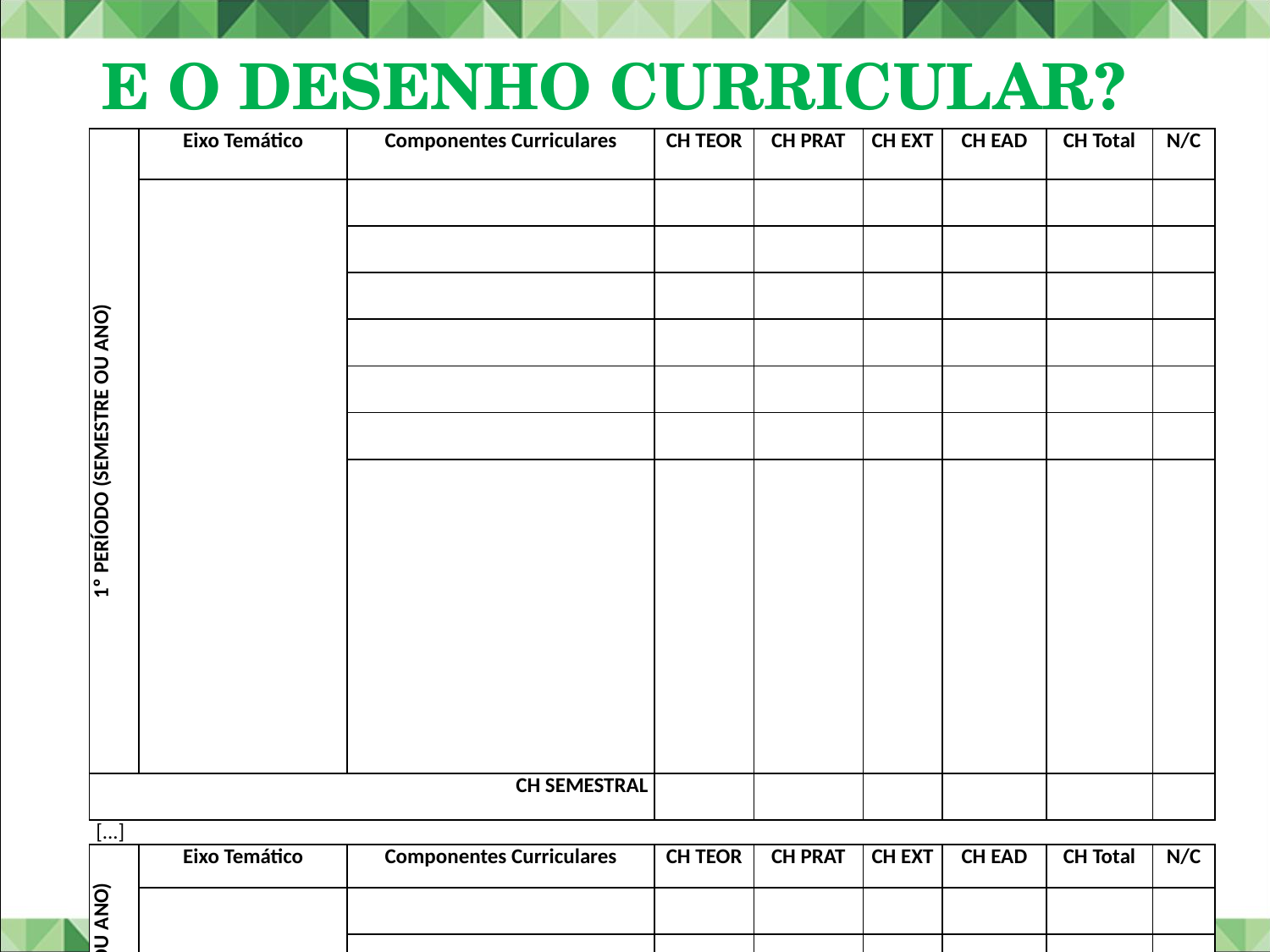

# E o Desenho Curricular?
| 1º PERÍODO (SEMESTRE OU ANO) | Eixo Temático | Componentes Curriculares | CH TEOR | CH PRAT | CH EXT | CH EAD |  |  | CH Total | N/C |
| --- | --- | --- | --- | --- | --- | --- | --- | --- | --- | --- |
|  |  |  |  |  |  |  |  |  |  |  |
|  |  |  |  |  |  |  |  |  |  |  |
|  |  |  |  |  |  |  |  |  |  |  |
|  |  |  |  |  |  |  |  |  |  |  |
|  |  |  |  |  |  |  |  |  |  |  |
|  |  |  |  |  |  |  |  |  |  |  |
|  |  |  |  |  |  |  |  |  |  |  |
| CH SEMESTRAL |  |  |  |  |  |  |  |  |  |  |
| [...] |  |  |  |  |  |  |  |  |  |  |
| Xº PERÍODO (SEMESTRE OU ANO) | Eixo Temático | Componentes Curriculares | CH TEOR | CH PRAT | CH EXT | CH EAD |  |  | CH Total | N/C |
|  |  |  |  |  |  |  |  |  |  |  |
|  |  |  |  |  |  |  |  |  |  |  |
|  |  |  |  |  |  |  |  |  |  |  |
|  |  |  |  |  |  |  |  |  |  |  |
|  |  |  |  |  |  |  |  |  |  |  |
|  |  | Atividades Complementares |  |  |  |  |  |  |  | C |
|  |  | Práticas Curriculares em Sociedade |  |  |  |  |  |  |  | C |
| CH SEMESTRAL |  |  |  |  |  |  |  |  |  |  |
| CH TOTAL DO CURSO |  |  |  |  |  |  |  |  |  |  |